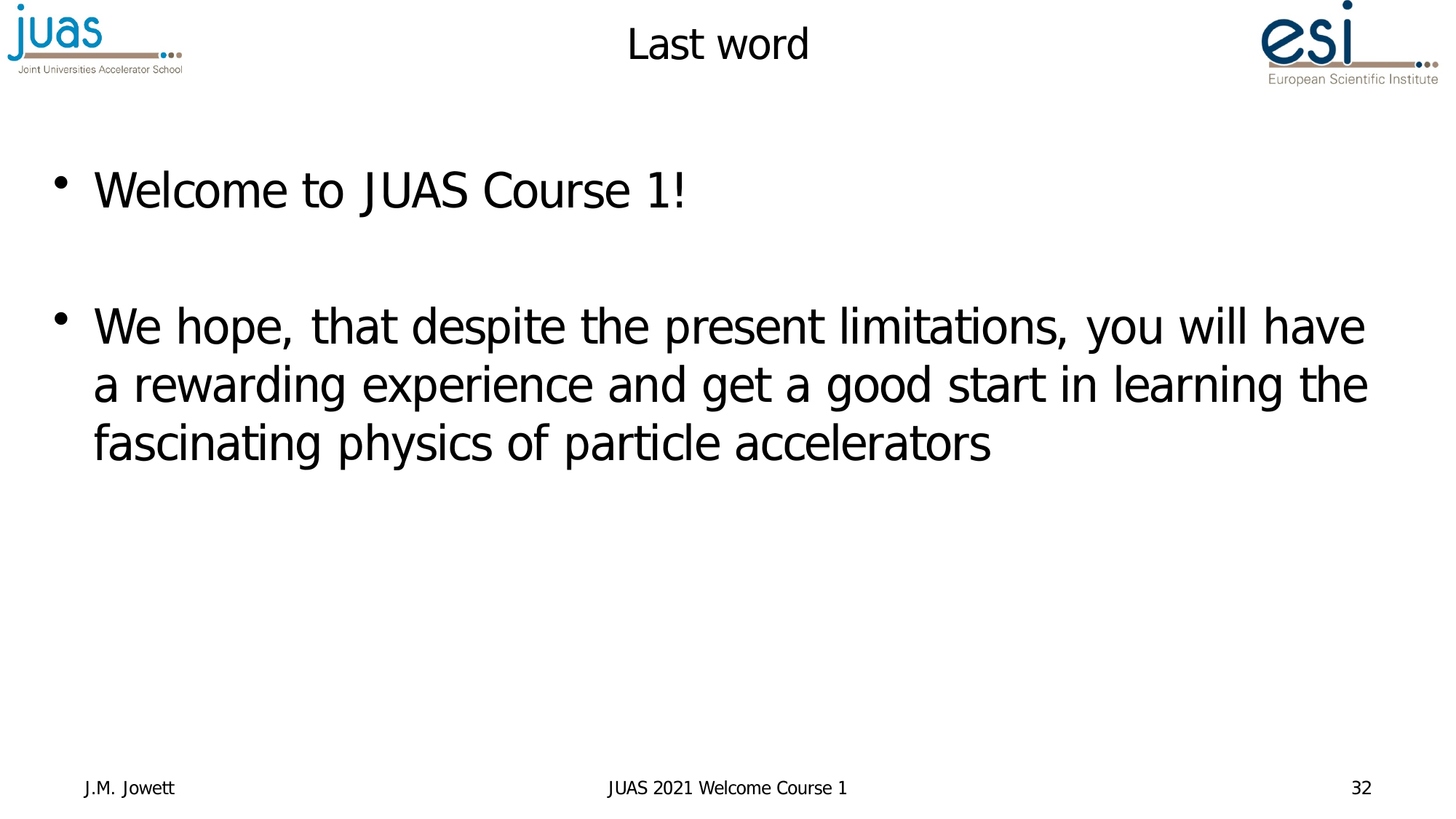

# Last word
Welcome to JUAS Course 1!

We hope, that despite the present limitations, you will have a rewarding experience and get a good start in learning the fascinating physics of particle accelerators
J.M. Jowett
JUAS 2021 Welcome Course 1
32